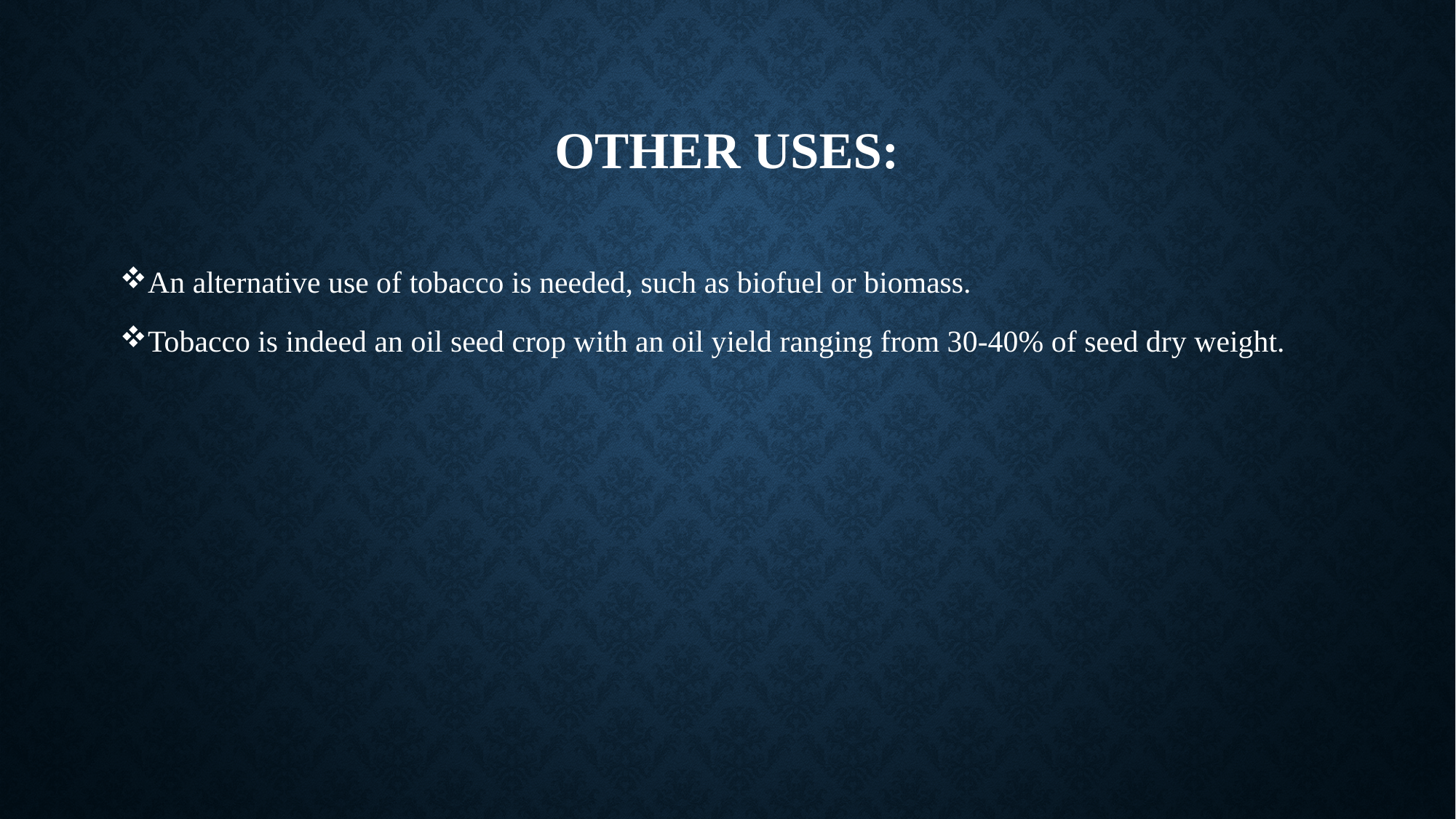

# Other uses:
An alternative use of tobacco is needed, such as biofuel or biomass.
Tobacco is indeed an oil seed crop with an oil yield ranging from 30-40% of seed dry weight.